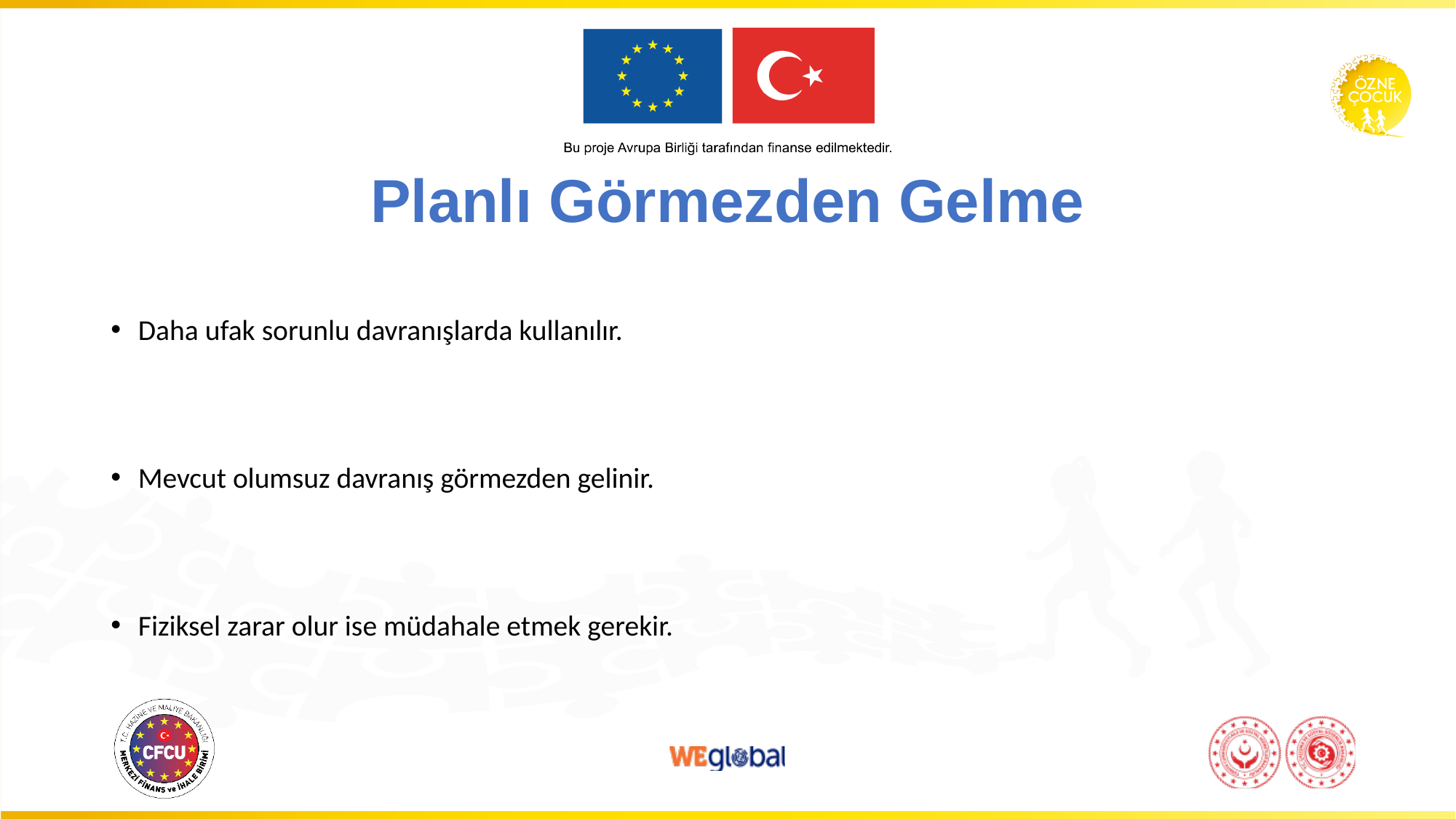

# Planlı Görmezden Gelme
Daha ufak sorunlu davranışlarda kullanılır.

Mevcut olumsuz davranış görmezden gelinir.

Fiziksel zarar olur ise müdahale etmek gerekir.